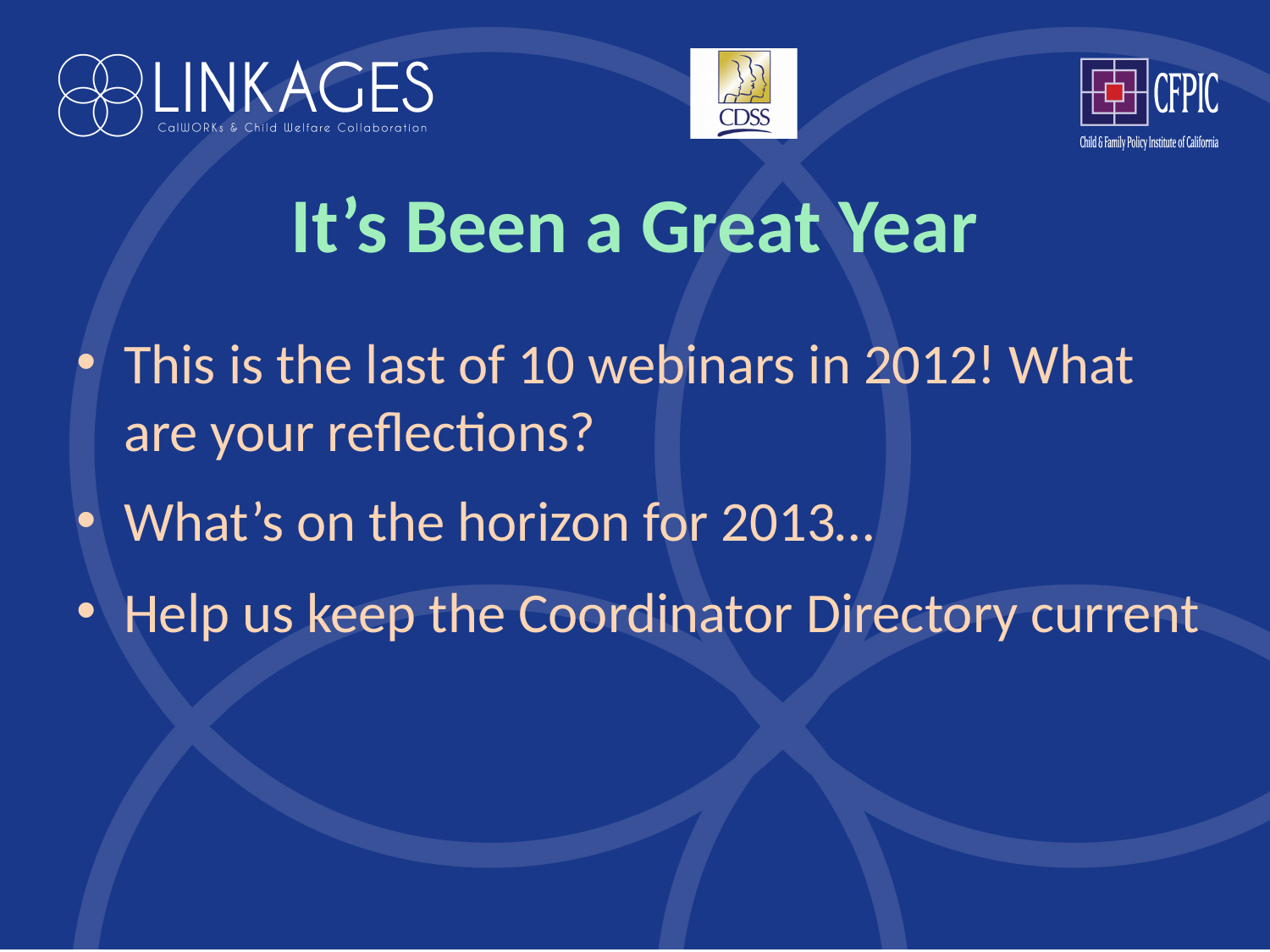

# It’s Been a Great Year
This is the last of 10 webinars in 2012! What are your reflections?
What’s on the horizon for 2013…
Help us keep the Coordinator Directory current